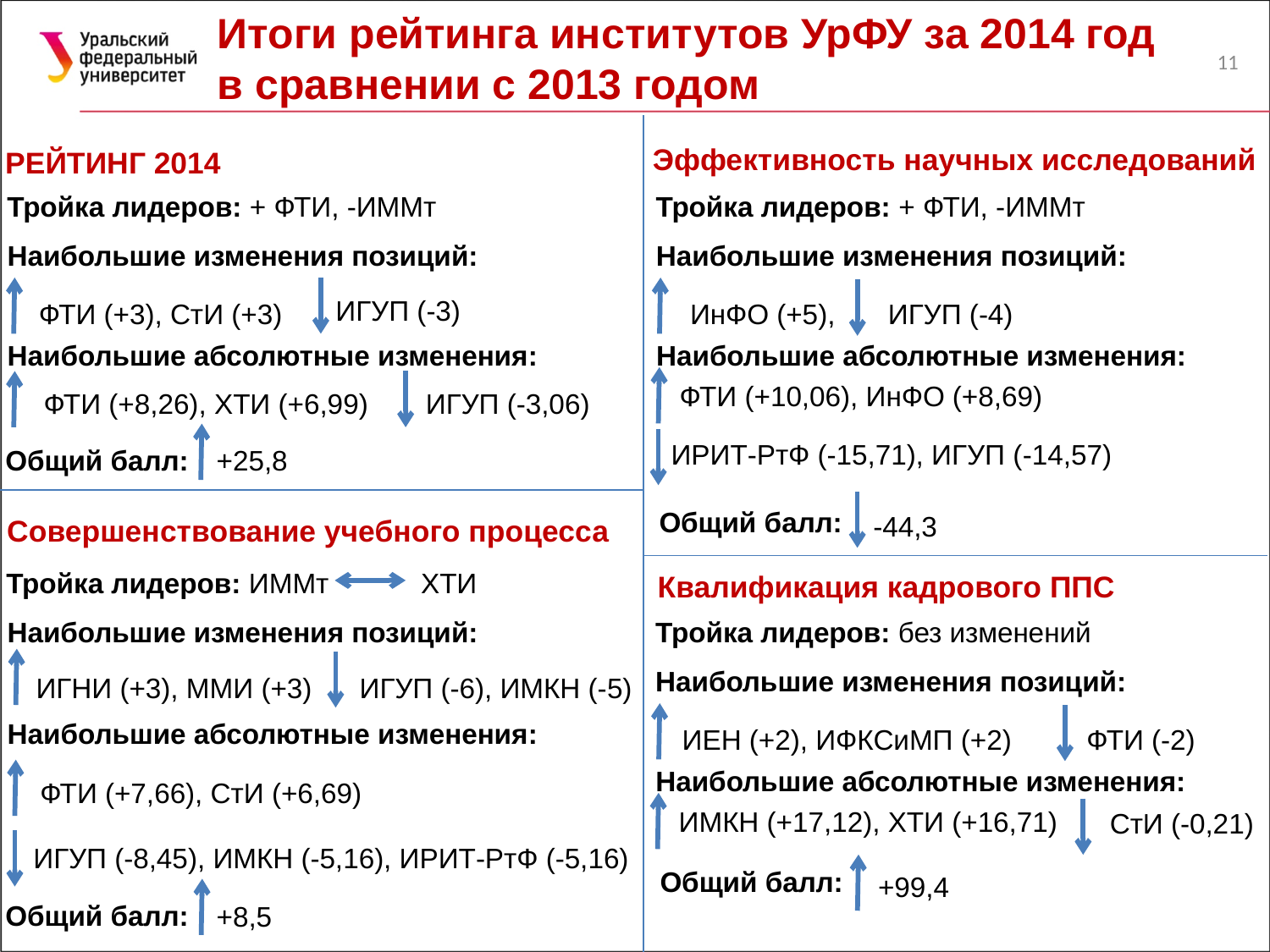

Итоги рейтинга институтов УрФУ за 2014 год в сравнении с 2013 годом
11
Эффективность научных исследований
РЕЙТИНГ 2014
Тройка лидеров: + ФТИ, -ИММт
Тройка лидеров: + ФТИ, -ИММт
Наибольшие изменения позиций:
Наибольшие изменения позиций:
ИГУП (-3)
ФТИ (+3), СтИ (+3)
ИнФО (+5),
ИГУП (-4)
Наибольшие абсолютные изменения:
Наибольшие абсолютные изменения:
ФТИ (+10,06), ИнФО (+8,69)
ФТИ (+8,26), ХТИ (+6,99)
ИГУП (-3,06)
ИРИТ-РтФ (-15,71), ИГУП (-14,57)
Общий балл:
+25,8
Общий балл:
-44,3
Совершенствование учебного процесса
Тройка лидеров: ИММт
ХТИ
Квалификация кадрового ППС
Наибольшие изменения позиций:
Тройка лидеров: без изменений
Наибольшие изменения позиций:
ИГНИ (+3), ММИ (+3)
ИГУП (-6), ИМКН (-5)
Наибольшие абсолютные изменения:
ИЕН (+2), ИФКСиМП (+2)
ФТИ (-2)
Наибольшие абсолютные изменения:
ФТИ (+7,66), СтИ (+6,69)
ИМКН (+17,12), ХТИ (+16,71)
СтИ (-0,21)
ИГУП (-8,45), ИМКН (-5,16), ИРИТ-РтФ (-5,16)
Общий балл:
+99,4
Общий балл:
+8,5